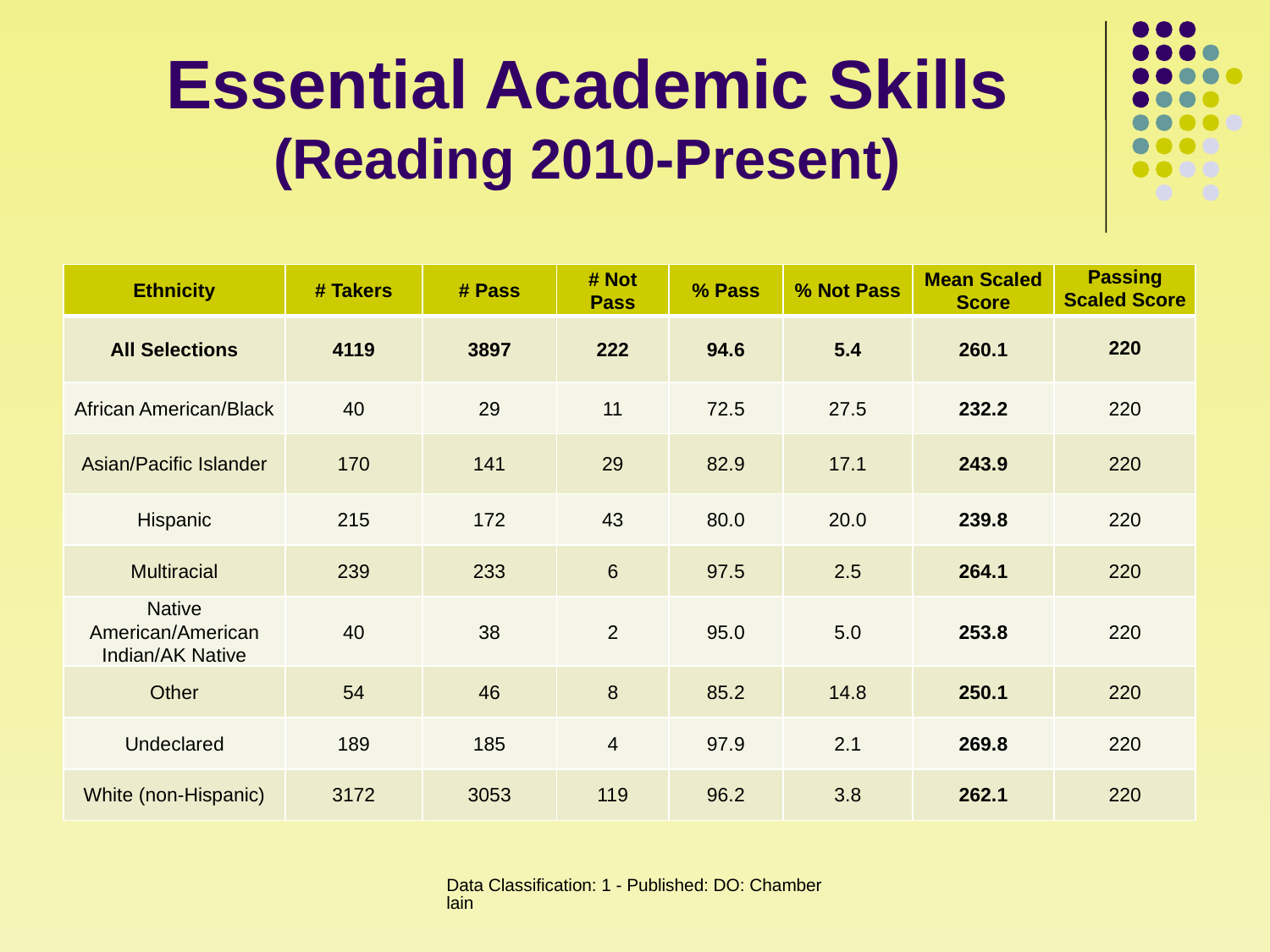

# Essential Academic Skills (Reading 2010-Present)

| Ethnicity | # Takers | # Pass | # Not Pass | % Pass | % Not Pass | Mean Scaled Score | Passing Scaled Score |
| --- | --- | --- | --- | --- | --- | --- | --- |
| All Selections | 4119 | 3897 | 222 | 94.6 | 5.4 | 260.1 | 220 |
| African American/Black | 40 | 29 | 11 | 72.5 | 27.5 | 232.2 | 220 |
| Asian/Pacific Islander | 170 | 141 | 29 | 82.9 | 17.1 | 243.9 | 220 |
| Hispanic | 215 | 172 | 43 | 80.0 | 20.0 | 239.8 | 220 |
| Multiracial | 239 | 233 | 6 | 97.5 | 2.5 | 264.1 | 220 |
| Native American/American Indian/AK Native | 40 | 38 | 2 | 95.0 | 5.0 | 253.8 | 220 |
| Other | 54 | 46 | 8 | 85.2 | 14.8 | 250.1 | 220 |
| Undeclared | 189 | 185 | 4 | 97.9 | 2.1 | 269.8 | 220 |
| White (non-Hispanic) | 3172 | 3053 | 119 | 96.2 | 3.8 | 262.1 | 220 |
Data Classification: 1 - Published: DO: Chamberlain